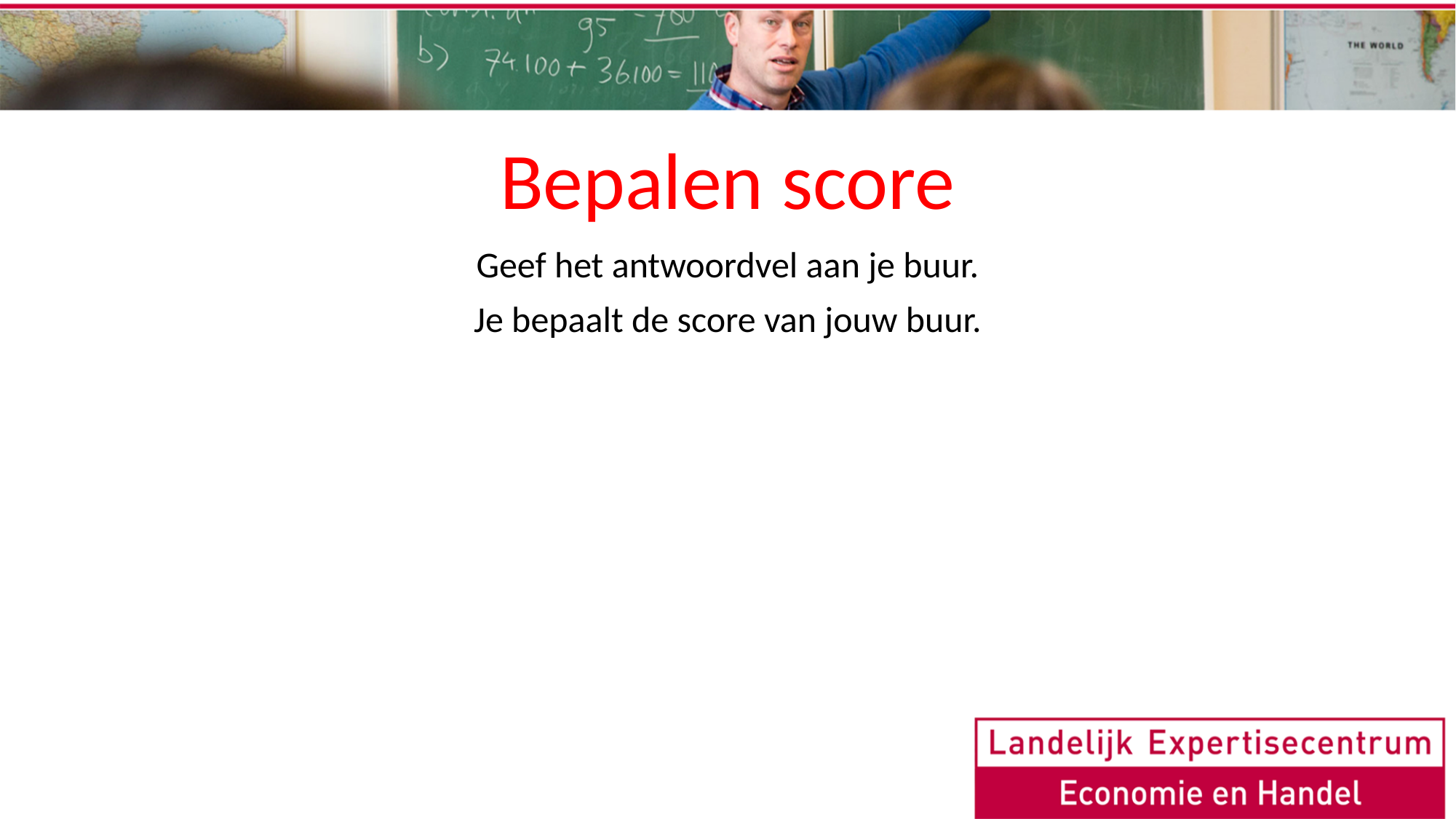

# Bepalen score
Geef het antwoordvel aan je buur.
Je bepaalt de score van jouw buur.